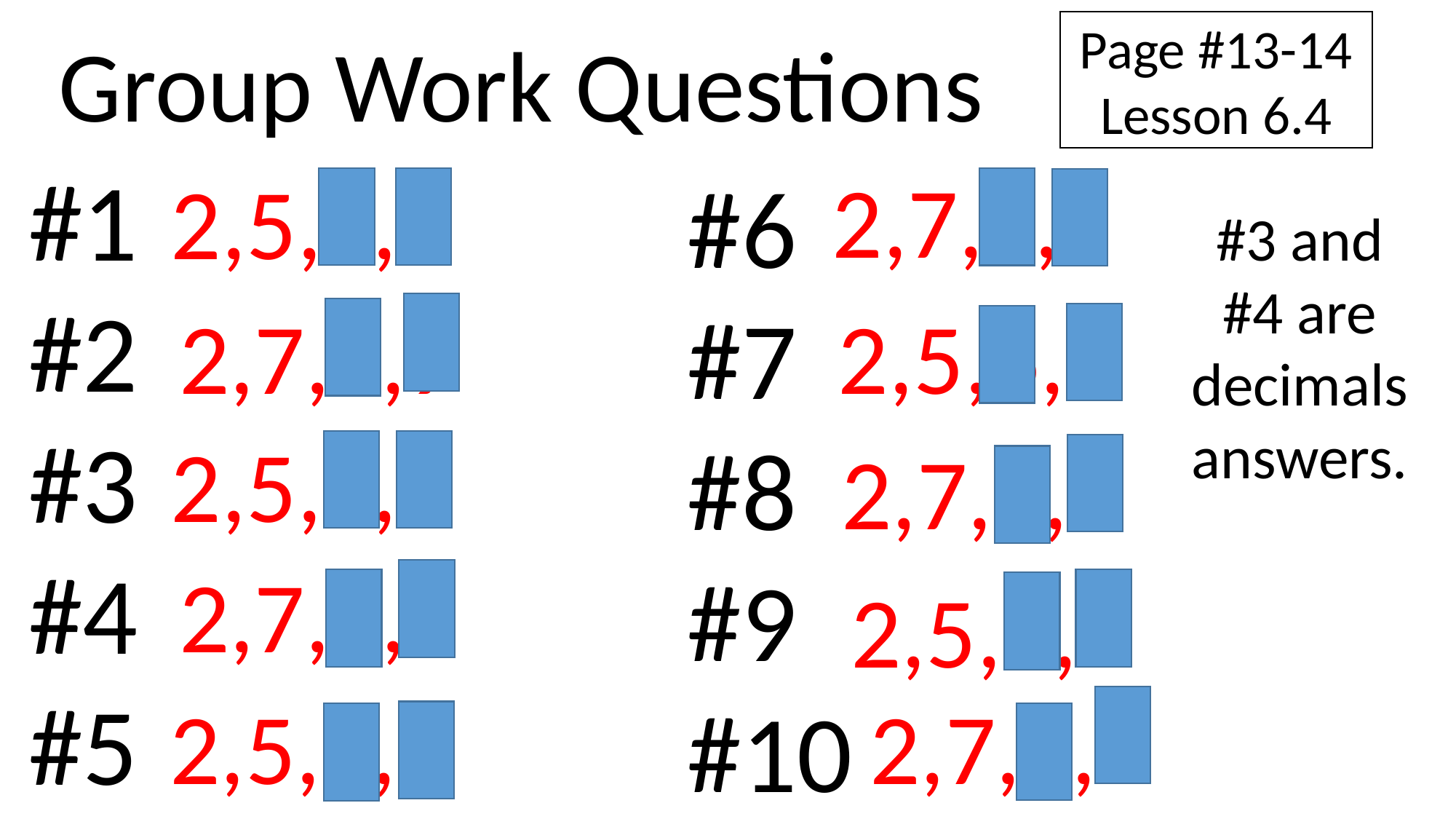

Page #13-14
Lesson 6.4
Group Work Questions
#1
#2
#3
#4
#5
2,7,8,9
2,5,6,9
#6
#7
#8
#9
#10

#3 and #4 are decimals answers.
2,7,8,9
2,5,6,9

2,5,6,9
2,7,8,9

2,7,8,9

2,5,6,9

2,5,6,9
2,7,8,9